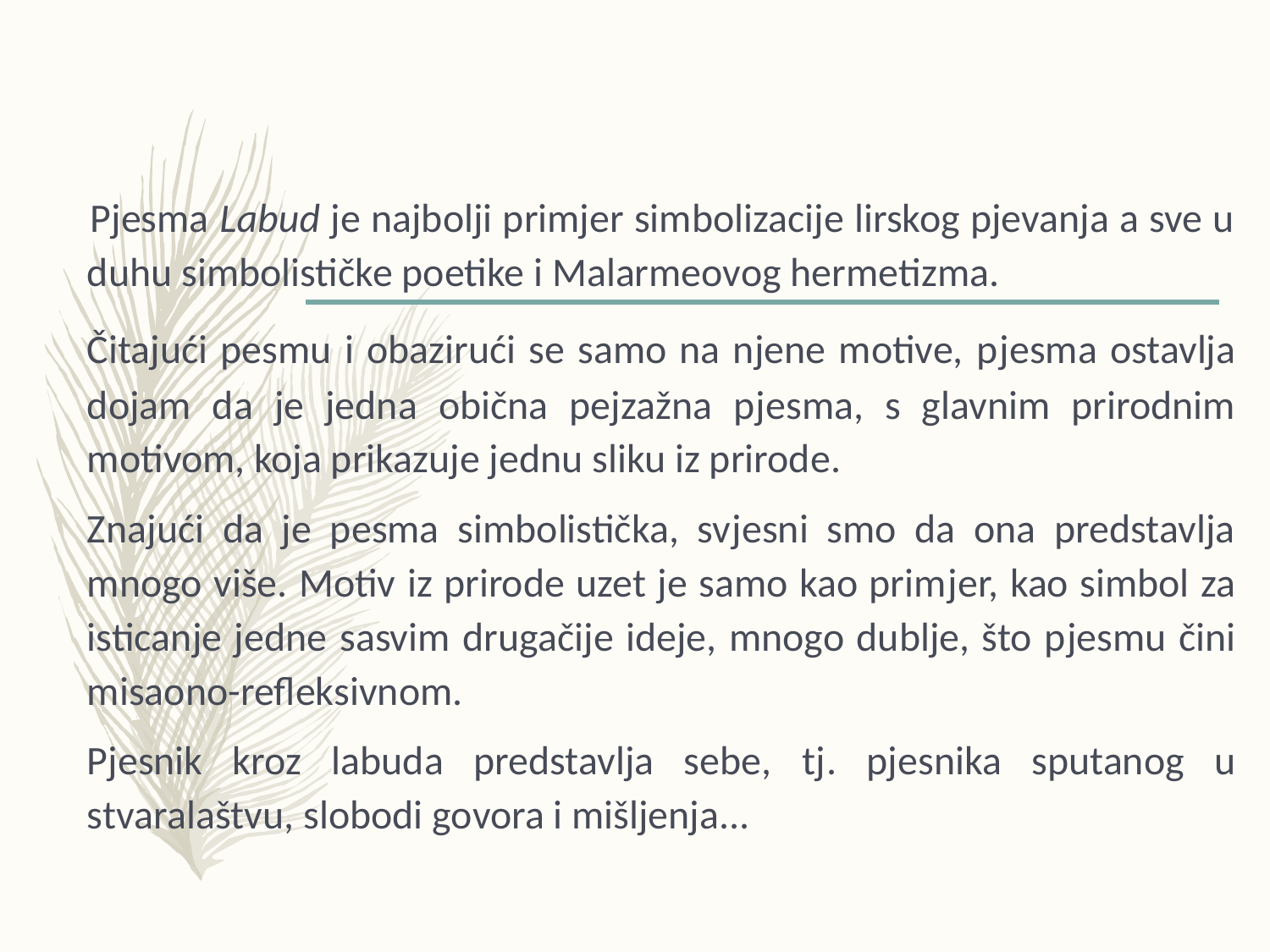

Pjesma Labud je najbolji primjer simbolizacije lirskog pjevanja a sve u duhu simbolističke poetike i Malarmeovog hermetizma.
	Čitajući pesmu i obazirući se samo na njene motive, pjesma ostavlja dojam da je jedna obična pejzažna pjesma, s glavnim prirodnim motivom, koja prikazuje jednu sliku iz prirode.
	Znajući da je pesma simbolistička, svjesni smo da ona predstavlja mnogo više. Motiv iz prirode uzet je samo kao primjer, kao simbol za isticanje jedne sasvim drugačije ideje, mnogo dublje, što pjesmu čini misaono-refleksivnom.
	Pjesnik kroz labuda predstavlja sebe, tj. pjesnika sputanog u stvaralaštvu, slobodi govora i mišljenja...